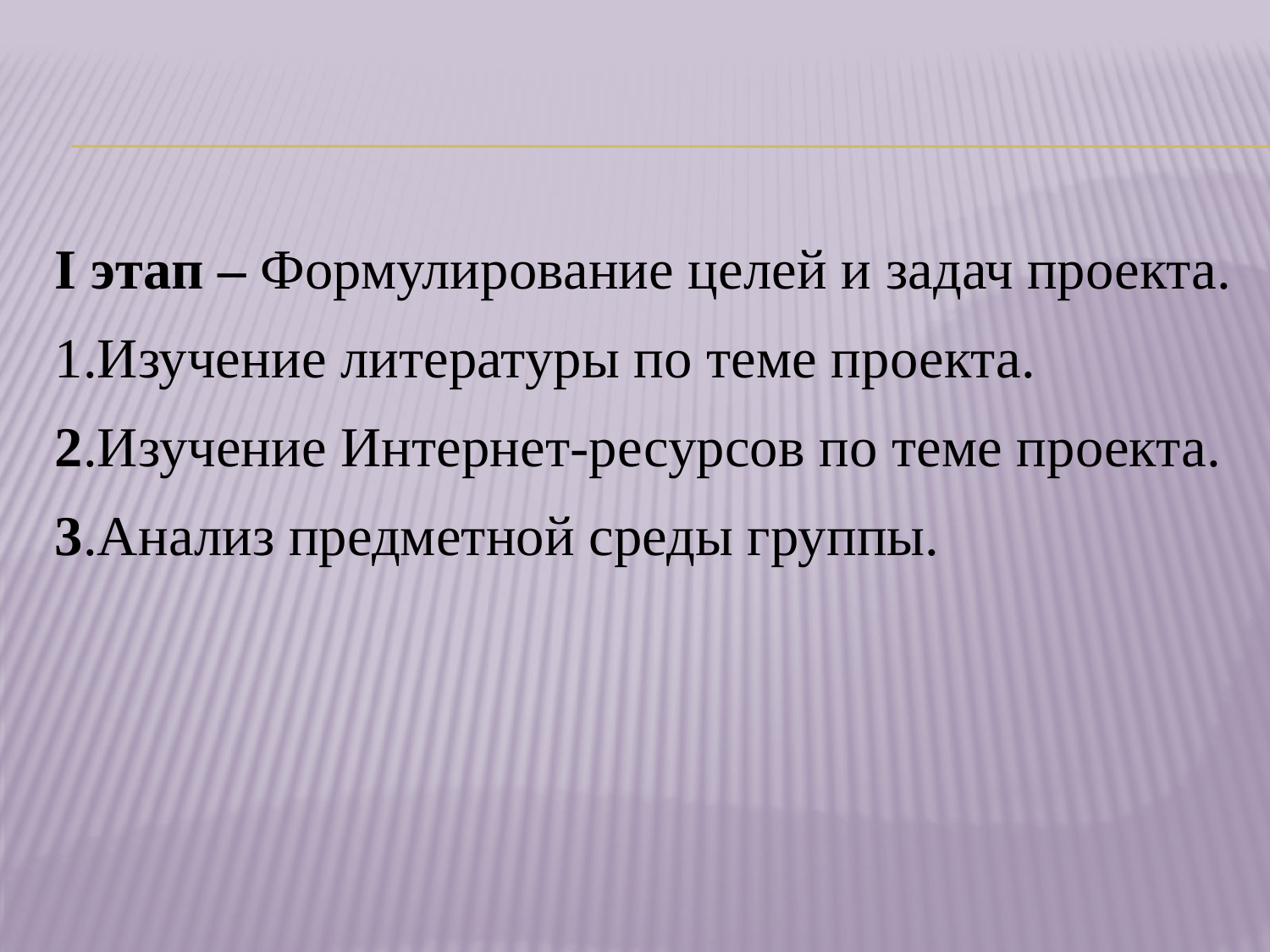

I этап – Формулирование целей и задач проекта.
1.Изучение литературы по теме проекта.
2.Изучение Интернет-ресурсов по теме проекта.
3.Анализ предметной среды группы.